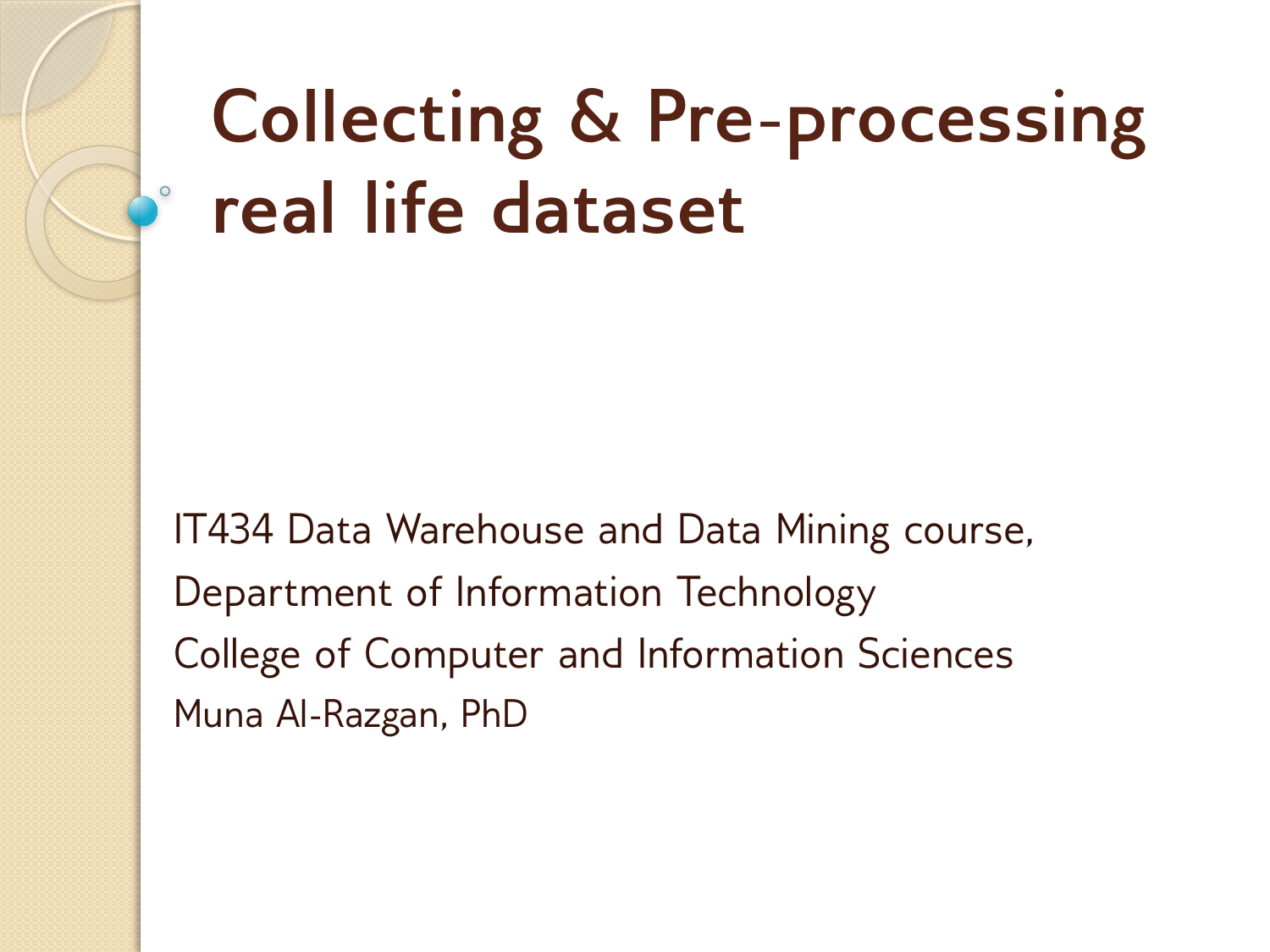

# Collecting & Pre-processing real life dataset
IT434 Data Warehouse and Data Mining course,
Department of Information Technology
College of Computer and Information Sciences
Muna Al-Razgan, PhD